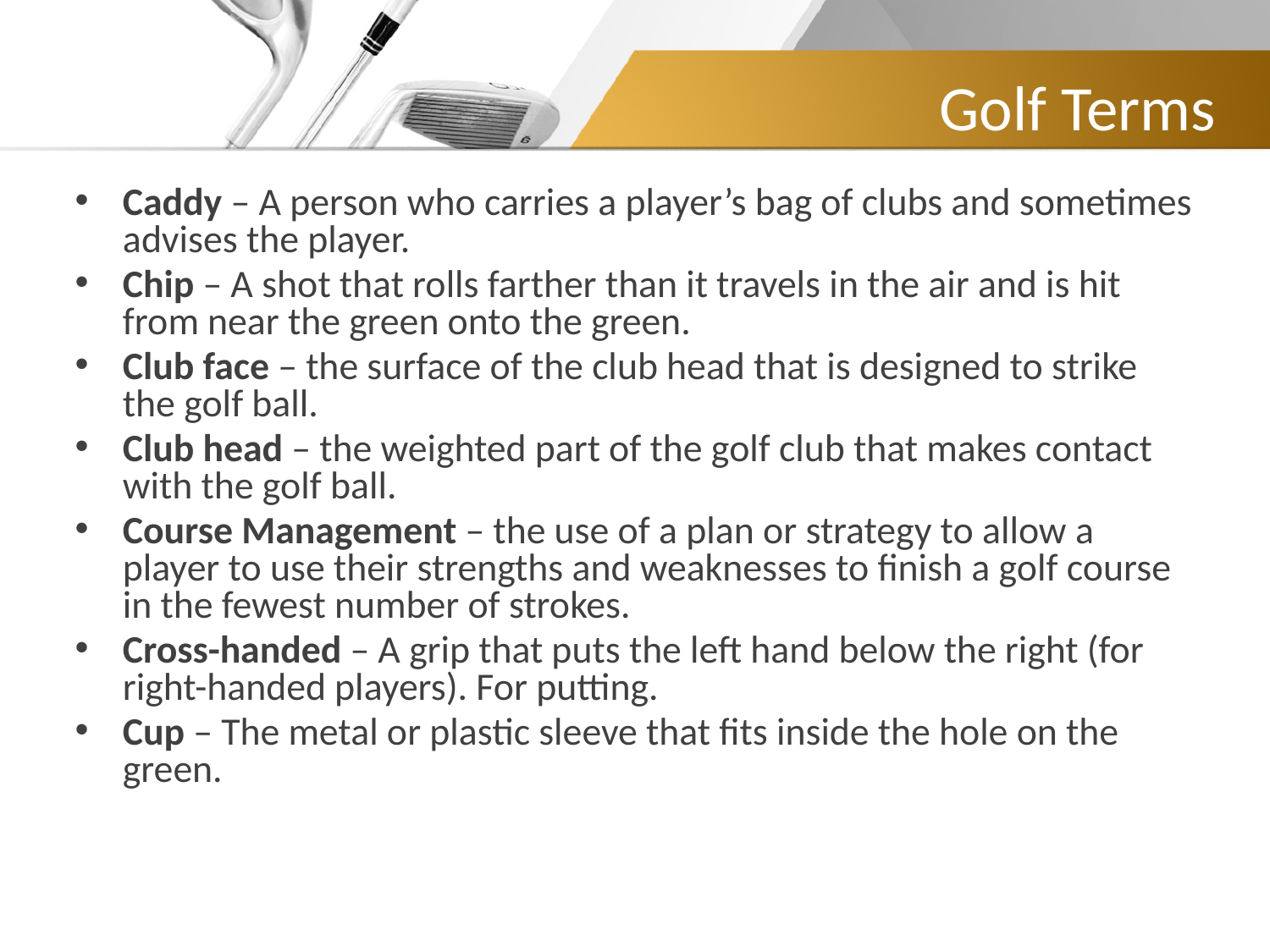

# Golf Terms
Caddy – A person who carries a player’s bag of clubs and sometimes advises the player.
Chip – A shot that rolls farther than it travels in the air and is hit from near the green onto the green.
Club face – the surface of the club head that is designed to strike the golf ball.
Club head – the weighted part of the golf club that makes contact with the golf ball.
Course Management – the use of a plan or strategy to allow a player to use their strengths and weaknesses to finish a golf course in the fewest number of strokes.
Cross-handed – A grip that puts the left hand below the right (for right-handed players). For putting.
Cup – The metal or plastic sleeve that fits inside the hole on the green.